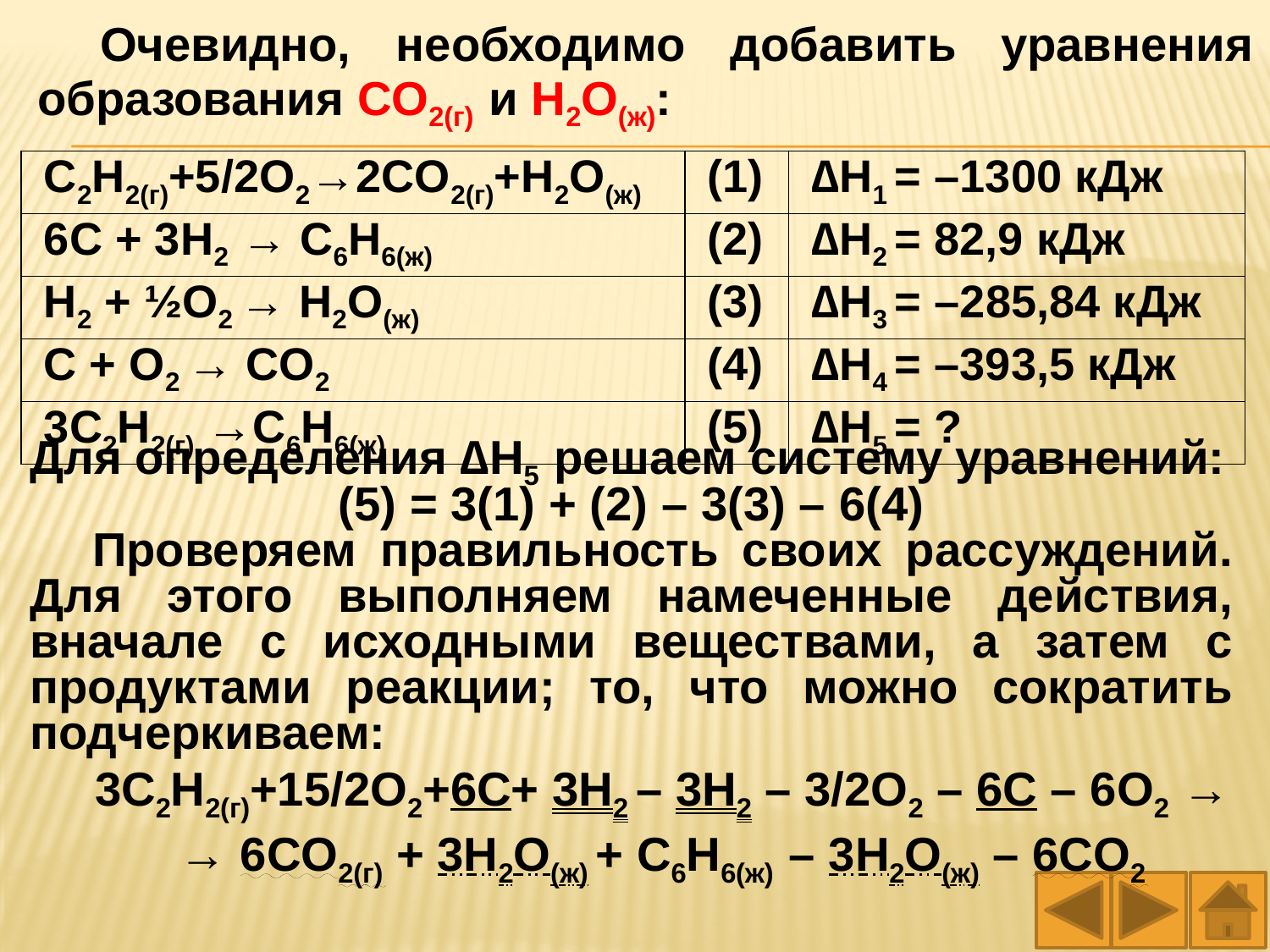

Очевидно, необходимо добавить уравнения образования CO2(г)  и H2O(ж):
| C2H2(г)+5/2O2→2CO2(г)+H2O(ж) | (1) | ∆H1 = –1300 кДж |
| --- | --- | --- |
| 6С + 3H2 → C6H6(ж) | (2) | ∆H2 = 82,9 кДж |
| H2 + ½O2 → H2O(ж) | (3) | ∆H3 = –285,84 кДж |
| C + O2 → CO2 | (4) | ∆H4 = –393,5 кДж |
| 3C2H2(г) →C6H6(ж) | (5) | ∆H5 = ? |
Для определения ∆H5  решаем систему уравнений:
(5) = 3(1) + (2) – 3(3) – 6(4)
Проверяем правильность своих рассуждений. Для этого выполняем намеченные действия, вначале с исходными веществами, а затем с продуктами реакции; то, что можно сократить подчеркиваем:
3C2H2(г)+15/2O2+6С+ 3H2 – 3H2 – 3/2O2 – 6C – 6O2 →
→ 6CO2(г) + 3H2O(ж) + C6H6(ж)  – 3H2O(ж) – 6CO2